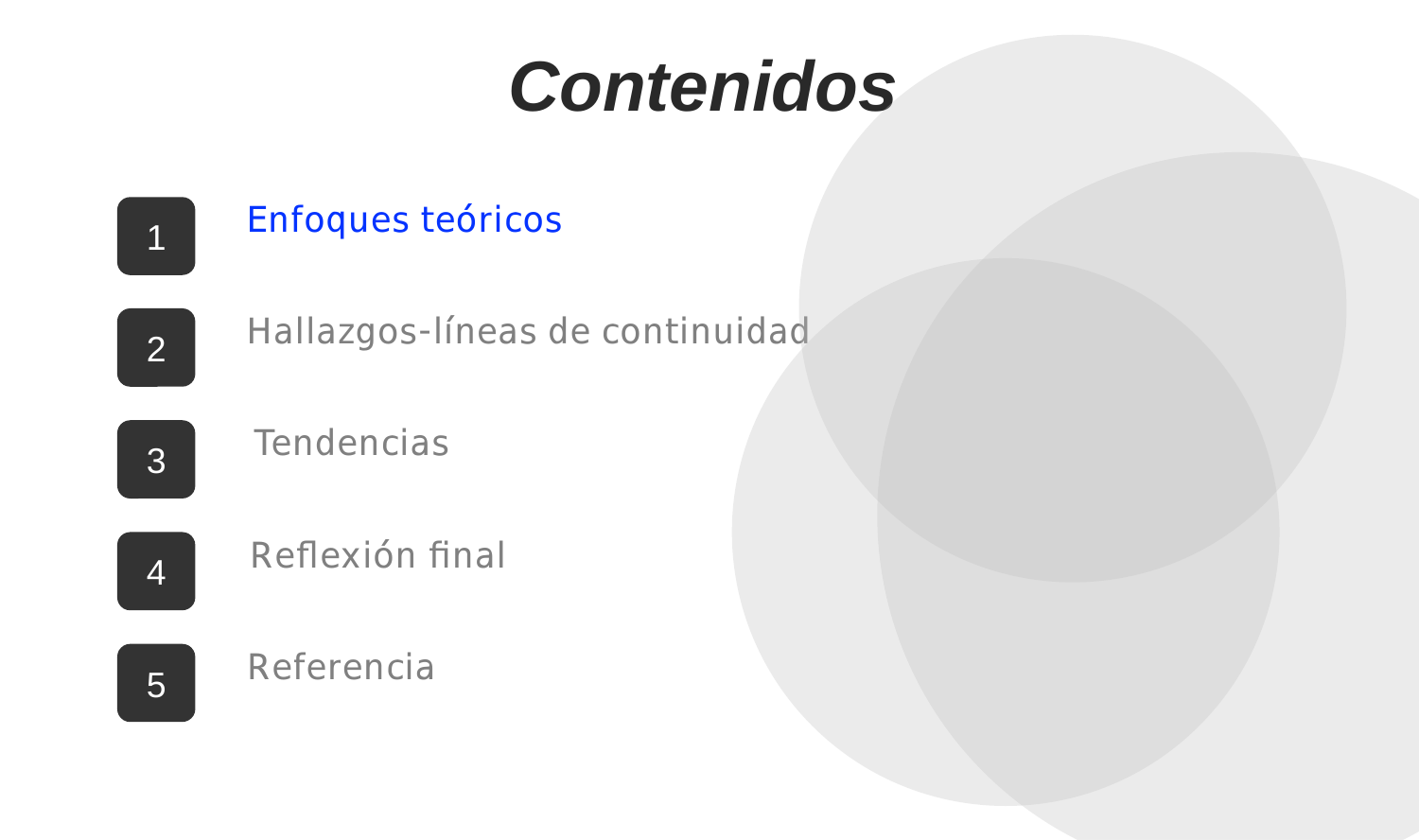

Contenidos

1
Enfoques teóricos

2
Hallazgos-líneas de continuidad

3
Tendencias

4
Reflexión final

5
Referencia